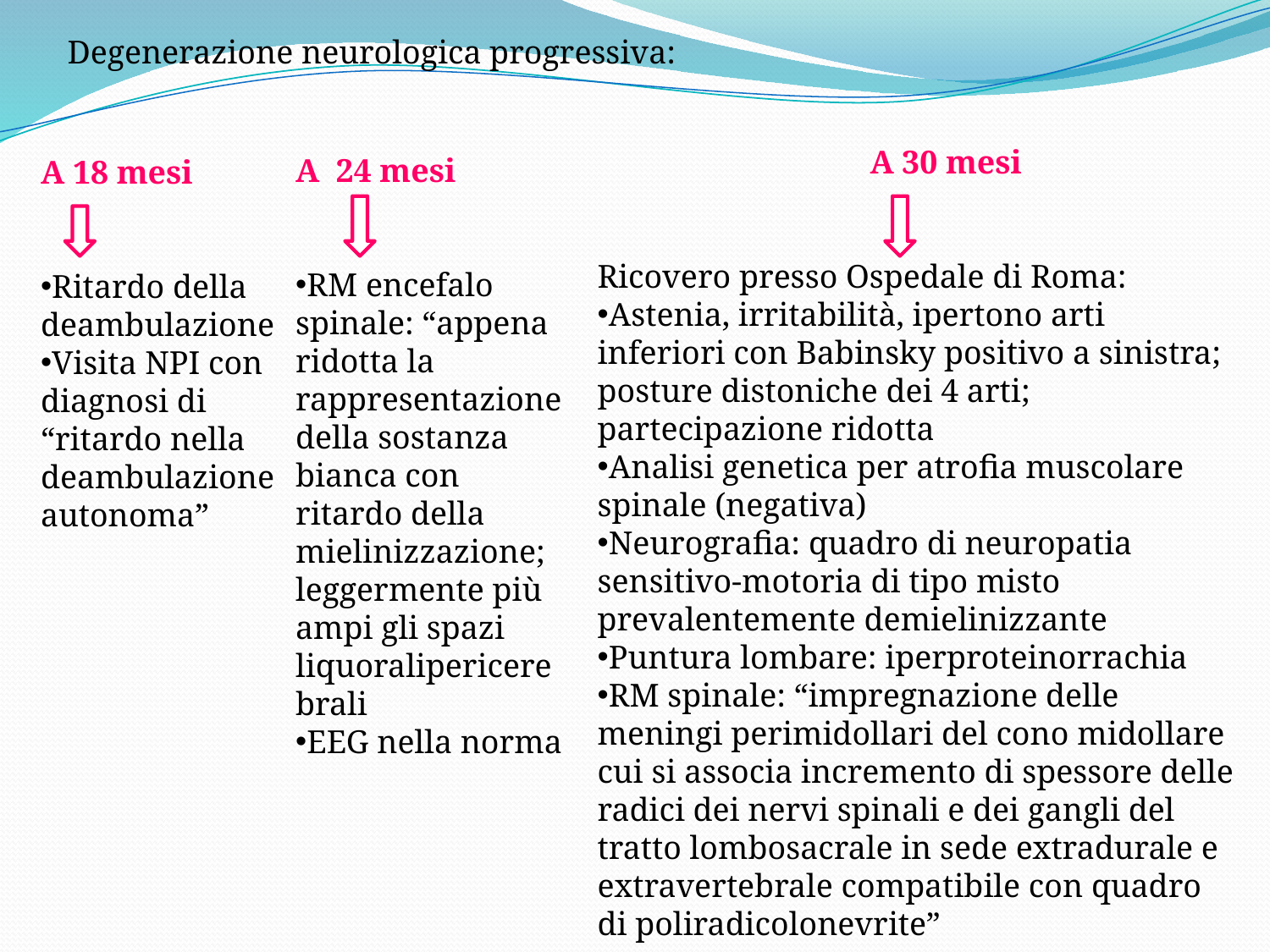

Degenerazione neurologica progressiva:

A  24 mesi

RM encefalo spinale: “appena ridotta la rappresentazione della sostanza bianca con ritardo della mielinizzazione; leggermente più ampi gli spazi liquoralipericerebrali
EEG nella norma

                                 A 30 mesi

Ricovero presso Ospedale di Roma:
Astenia, irritabilità, ipertono arti inferiori con Babinsky positivo a sinistra; posture distoniche dei 4 arti; partecipazione ridotta
Analisi genetica per atrofia muscolare spinale (negativa)
Neurografia: quadro di neuropatia sensitivo-motoria di tipo misto prevalentemente demielinizzante
Puntura lombare: iperproteinorrachia
RM spinale: “impregnazione delle meningi perimidollari del cono midollare cui si associa incremento di spessore delle radici dei nervi spinali e dei gangli del tratto lombosacrale in sede extradurale e extravertebrale compatibile con quadro di poliradicolonevrite”

A 18 mesi

Ritardo della deambulazione
Visita NPI con diagnosi di “ritardo nella deambulazione autonoma”